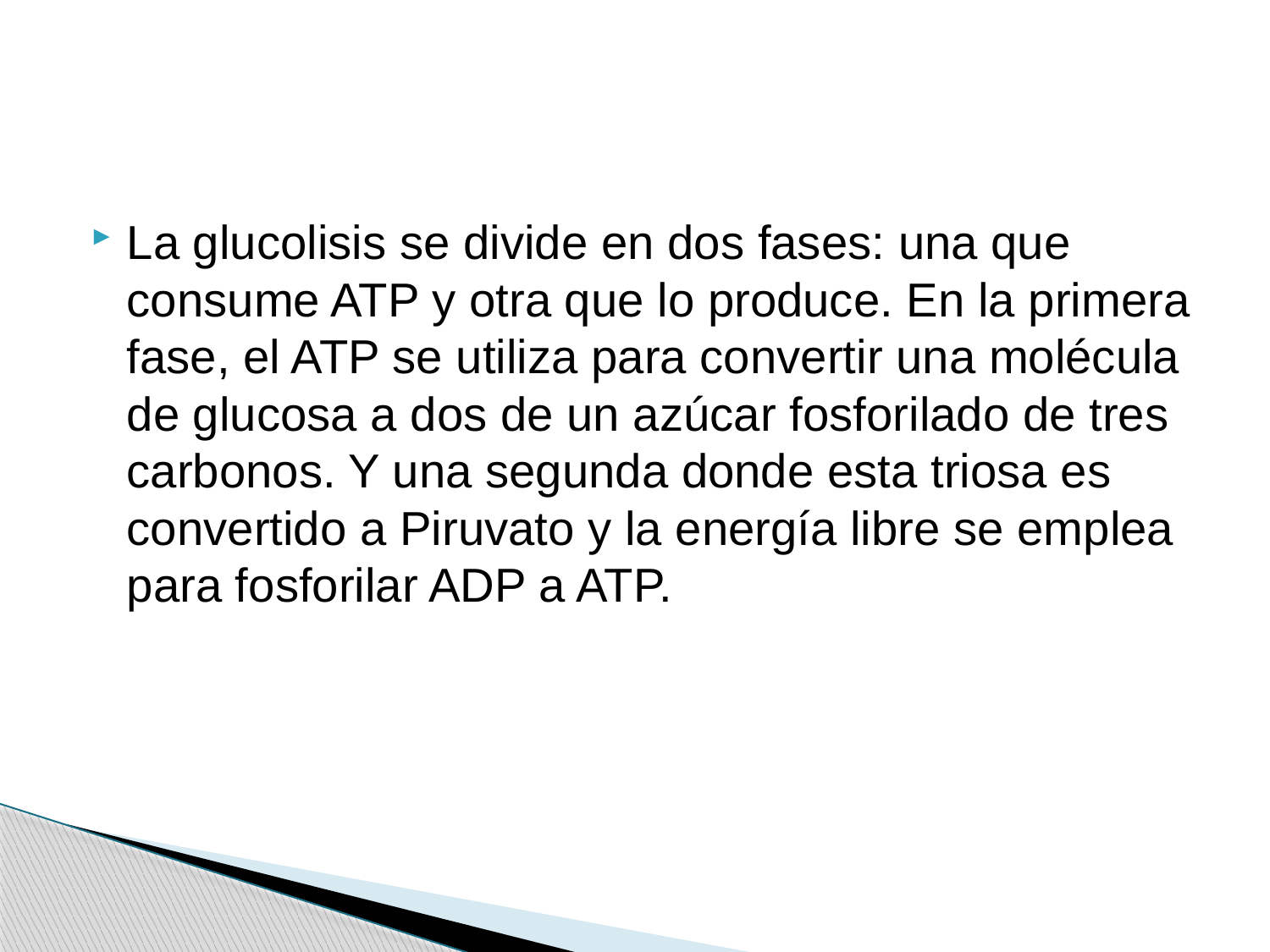

#
La glucolisis se divide en dos fases: una que consume ATP y otra que lo produce. En la primera fase, el ATP se utiliza para convertir una molécula de glucosa a dos de un azúcar fosforilado de tres carbonos. Y una segunda donde esta triosa es convertido a Piruvato y la energía libre se emplea para fosforilar ADP a ATP.